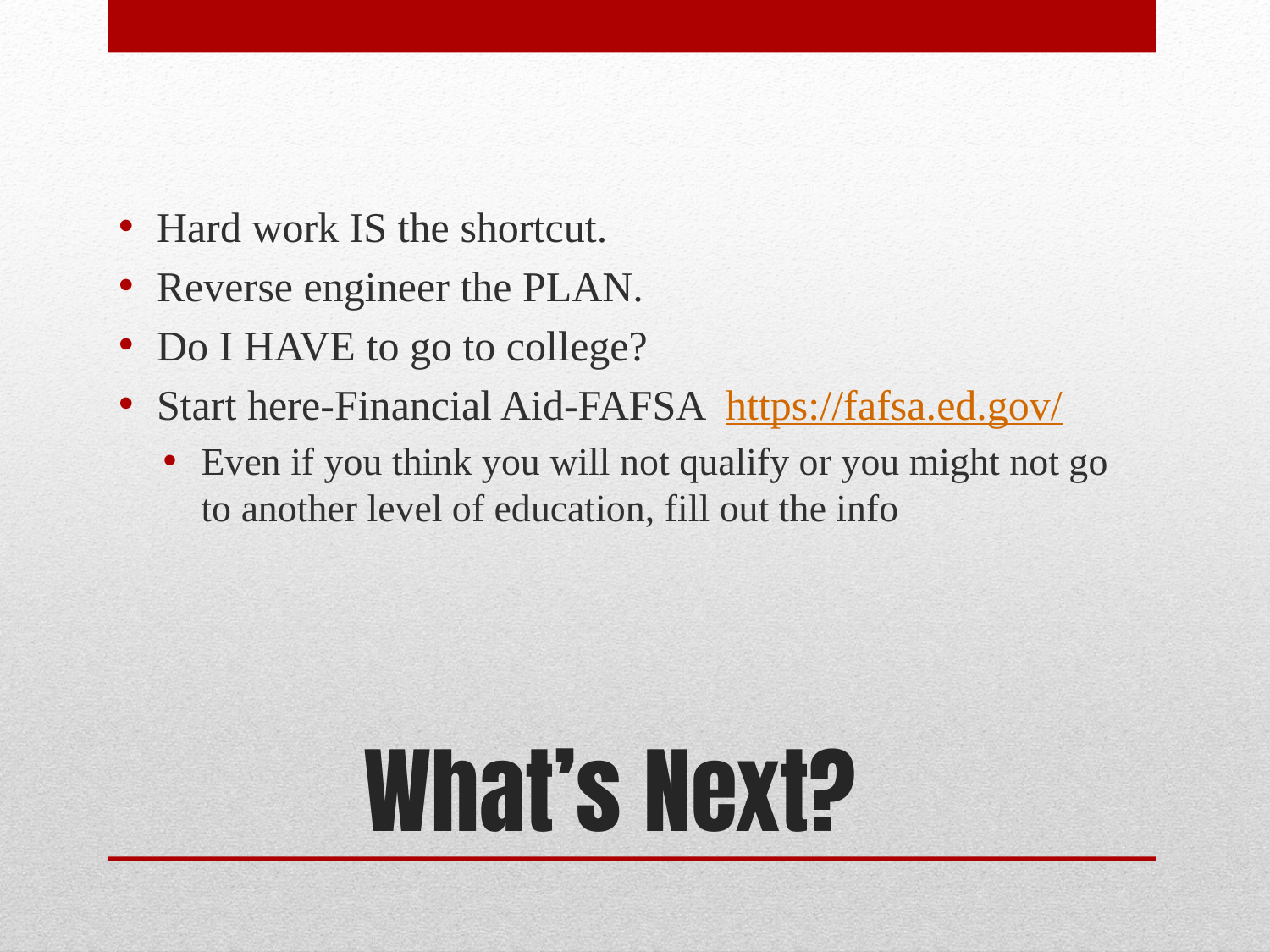

Hard work IS the shortcut.
Reverse engineer the PLAN.
Do I HAVE to go to college?
Start here-Financial Aid-FAFSA  https://fafsa.ed.gov/
Even if you think you will not qualify or you might not go to another level of education, fill out the info
# What’s Next?